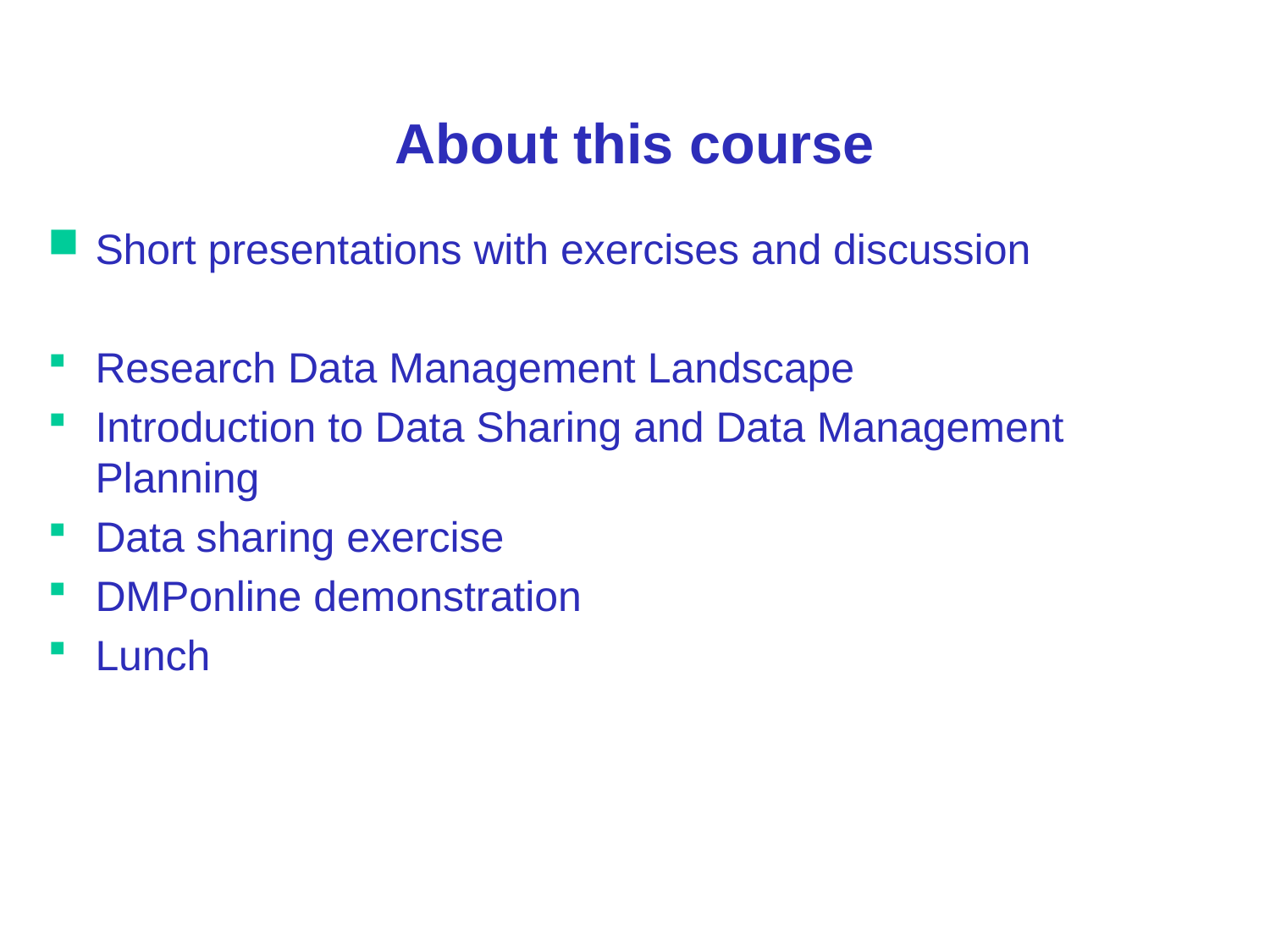

# About this course
Short presentations with exercises and discussion

Research Data Management Landscape
Introduction to Data Sharing and Data Management Planning
Data sharing exercise
DMPonline demonstration
Lunch